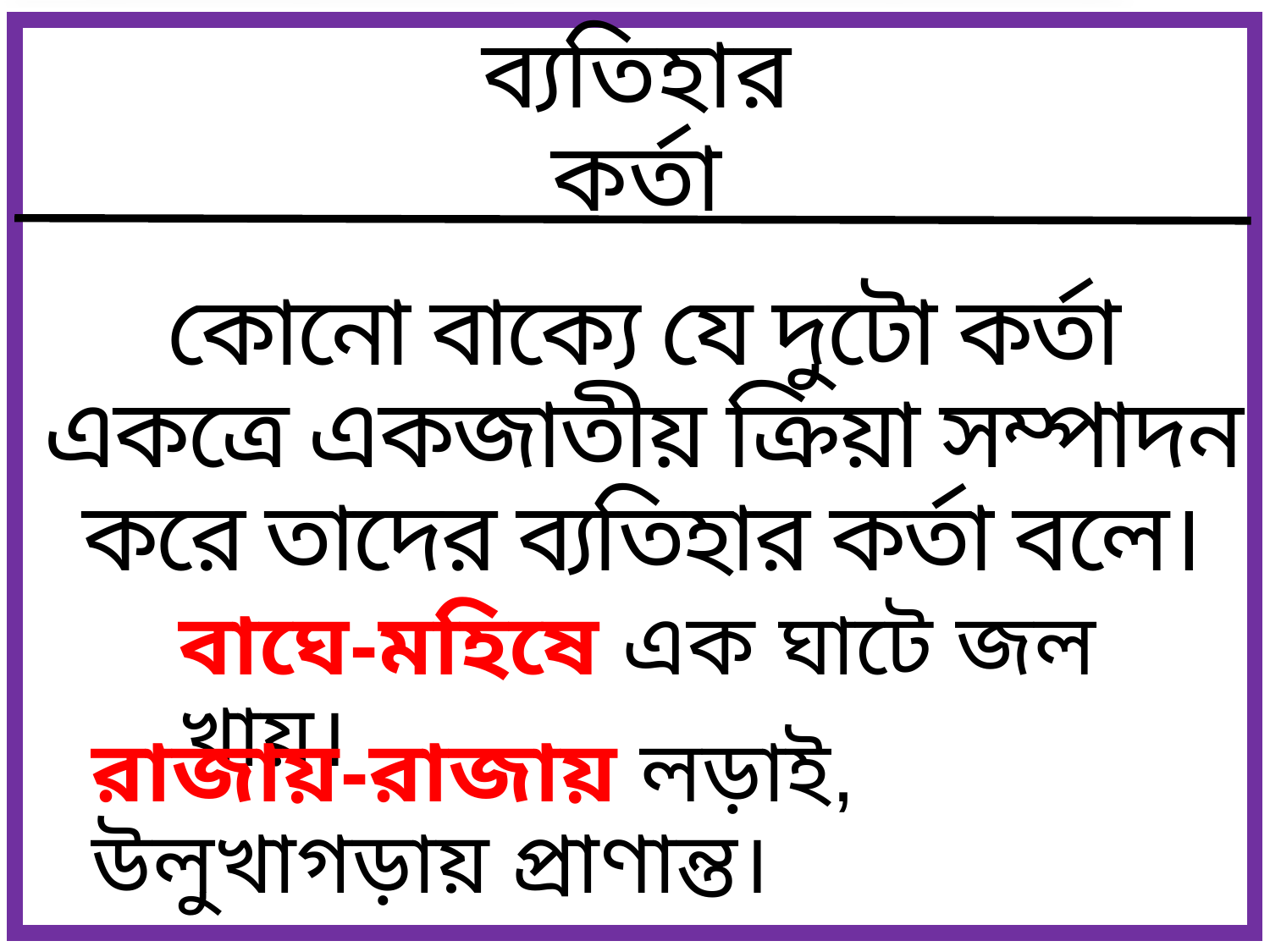

# ব্যতিহার কর্তা
কোনো বাক্যে যে দুটো কর্তা একত্রে একজাতীয় ক্রিয়া সম্পাদন করে তাদের ব্যতিহার কর্তা বলে।
বাঘে-মহিষে এক ঘাটে জল খায়।
রাজায়-রাজায় লড়াই, উলুখাগড়ায় প্রাণান্ত।